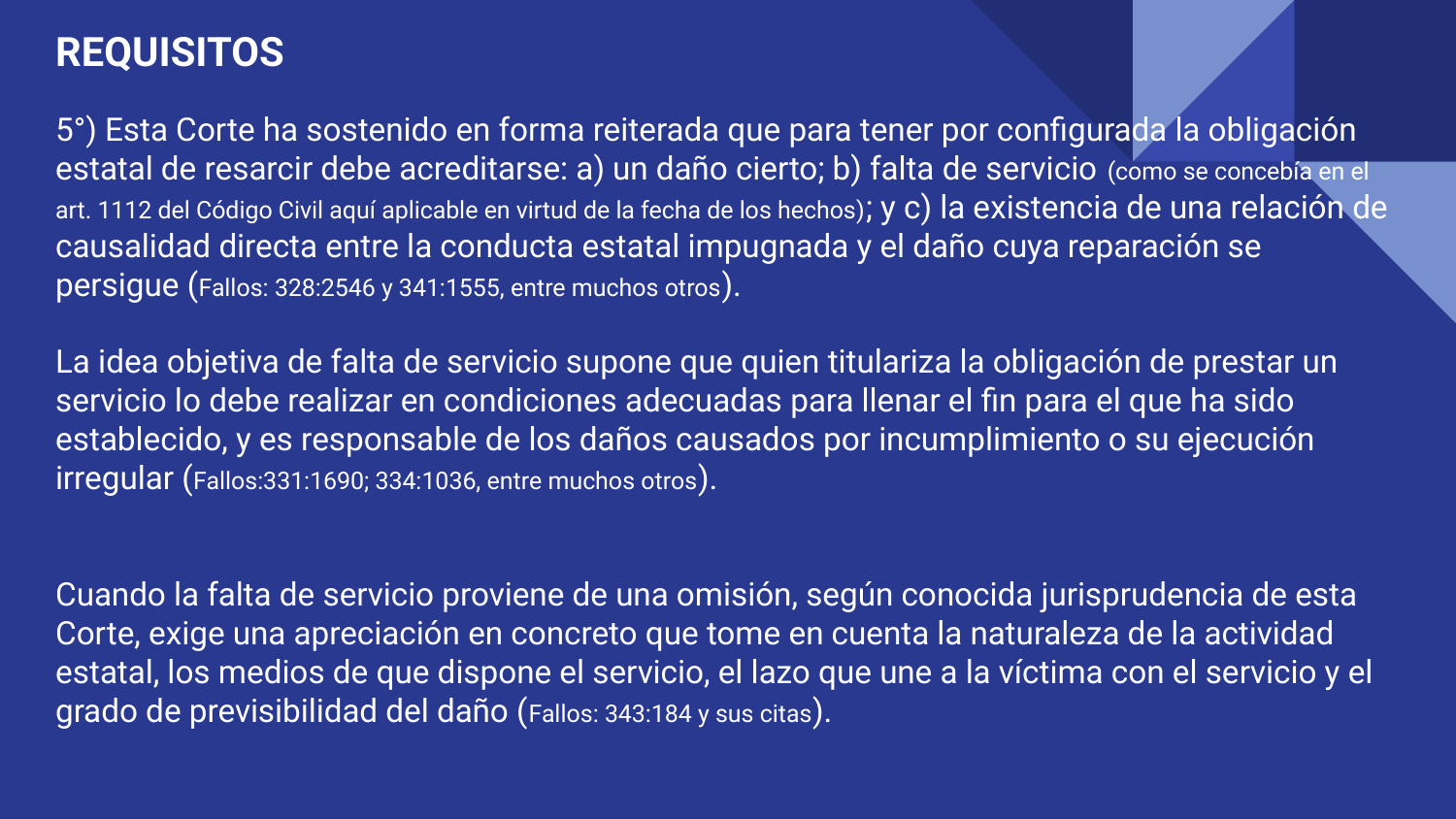

# REQUISITOS 5°) Esta Corte ha sostenido en forma reiterada que para tener por configurada la obligación estatal de resarcir debe acreditarse: a) un daño cierto; b) falta de servicio (como se concebía en el art. 1112 del Código Civil aquí aplicable en virtud de la fecha de los hechos); y c) la existencia de una relación de causalidad directa entre la conducta estatal impugnada y el daño cuya reparación se persigue (Fallos: 328:2546 y 341:1555, entre muchos otros). La idea objetiva de falta de servicio supone que quien titulariza la obligación de prestar un servicio lo debe realizar en condiciones adecuadas para llenar el fin para el que ha sido establecido, y es responsable de los daños causados por incumplimiento o su ejecución irregular (Fallos:331:1690; 334:1036, entre muchos otros). Cuando la falta de servicio proviene de una omisión, según conocida jurisprudencia de esta Corte, exige una apreciación en concreto que tome en cuenta la naturaleza de la actividad estatal, los medios de que dispone el servicio, el lazo que une a la víctima con el servicio y el grado de previsibilidad del daño (Fallos: 343:184 y sus citas).